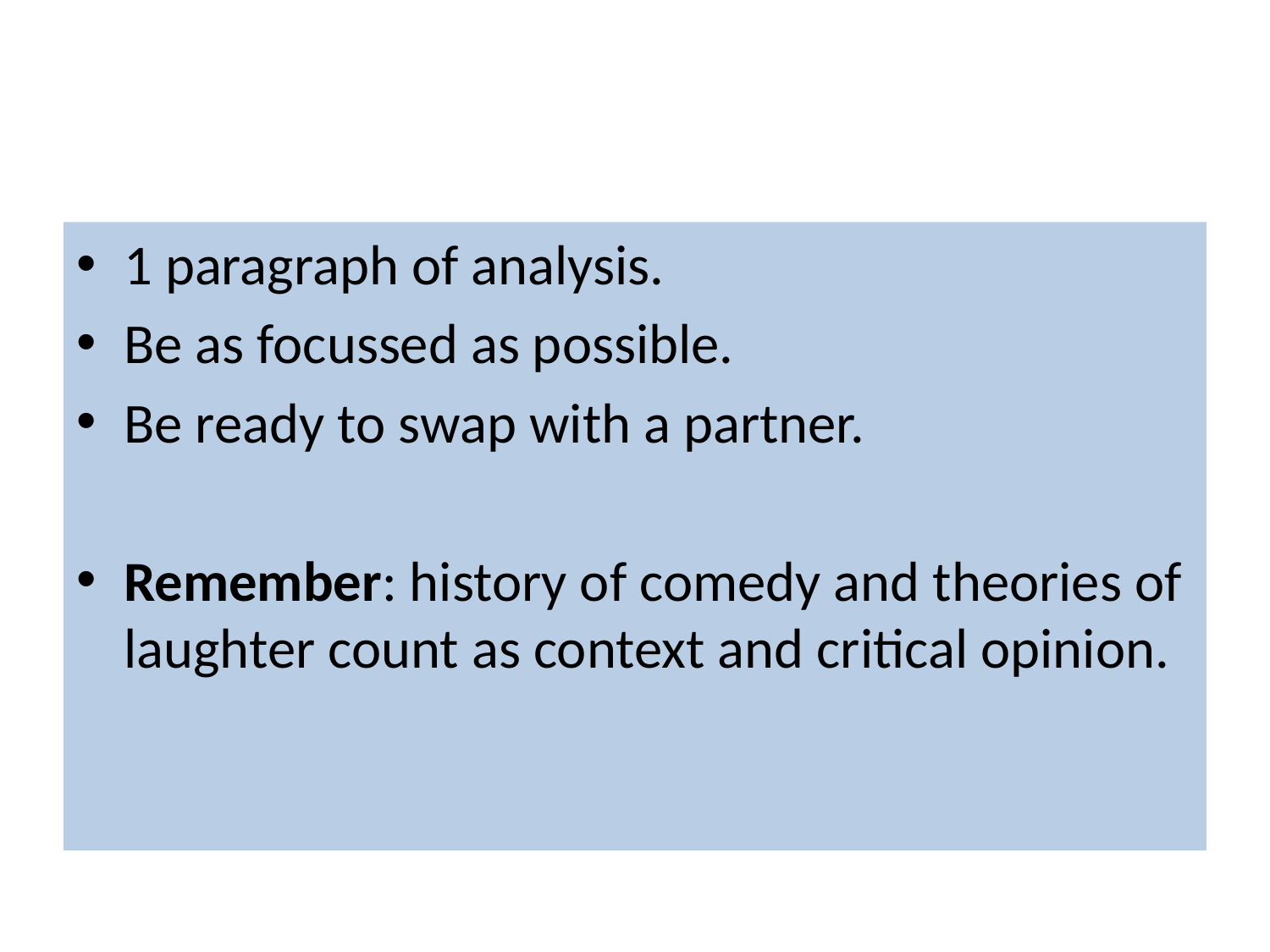

#
1 paragraph of analysis.
Be as focussed as possible.
Be ready to swap with a partner.

Remember: history of comedy and theories of laughter count as context and critical opinion.